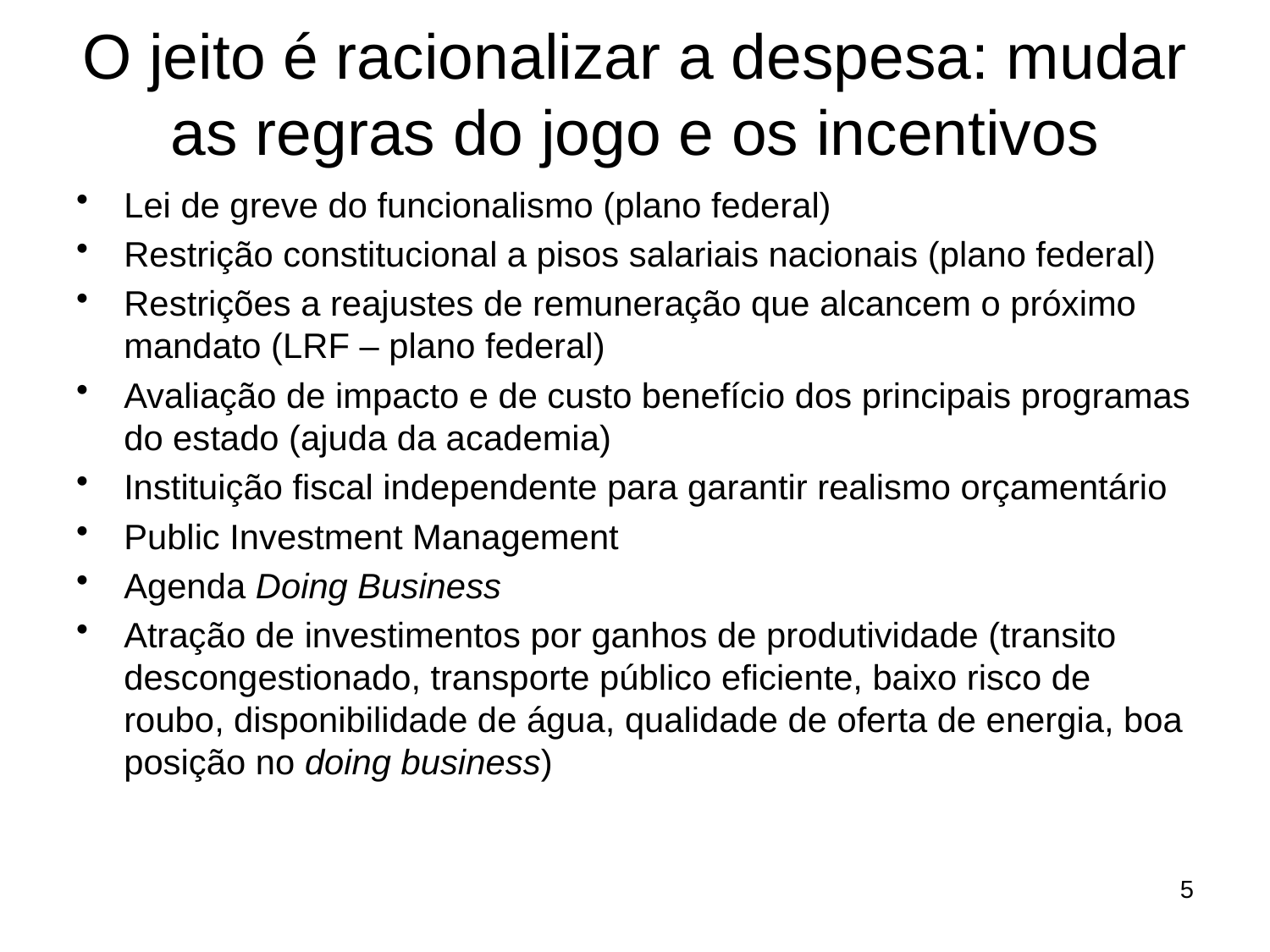

# O jeito é racionalizar a despesa: mudar as regras do jogo e os incentivos
Lei de greve do funcionalismo (plano federal)
Restrição constitucional a pisos salariais nacionais (plano federal)
Restrições a reajustes de remuneração que alcancem o próximo mandato (LRF – plano federal)
Avaliação de impacto e de custo benefício dos principais programas do estado (ajuda da academia)
Instituição fiscal independente para garantir realismo orçamentário
Public Investment Management
Agenda Doing Business
Atração de investimentos por ganhos de produtividade (transito descongestionado, transporte público eficiente, baixo risco de roubo, disponibilidade de água, qualidade de oferta de energia, boa posição no doing business)

5